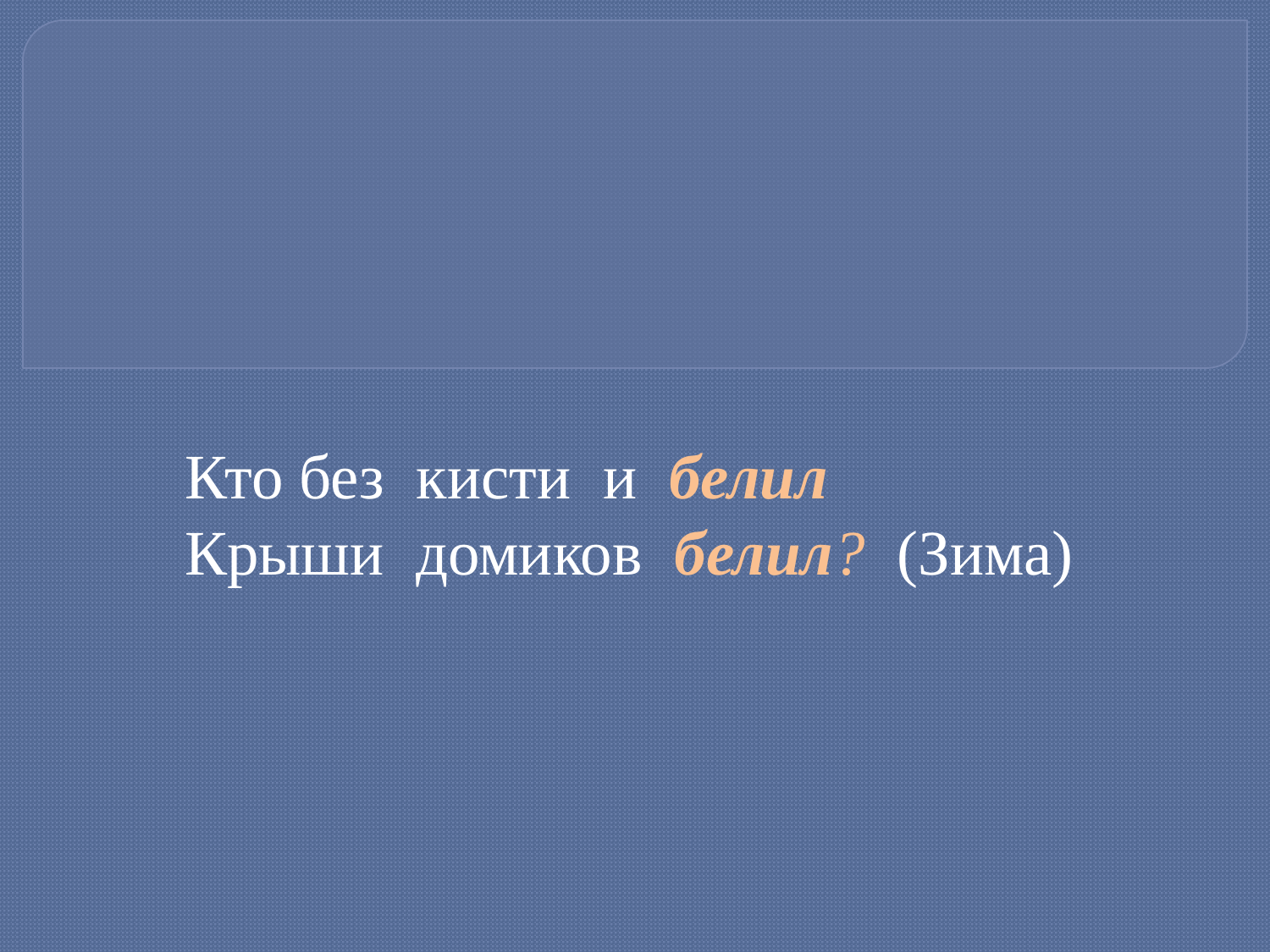

Кто без  кисти  и  белил
        Крыши  домиков  белил?  (Зима)